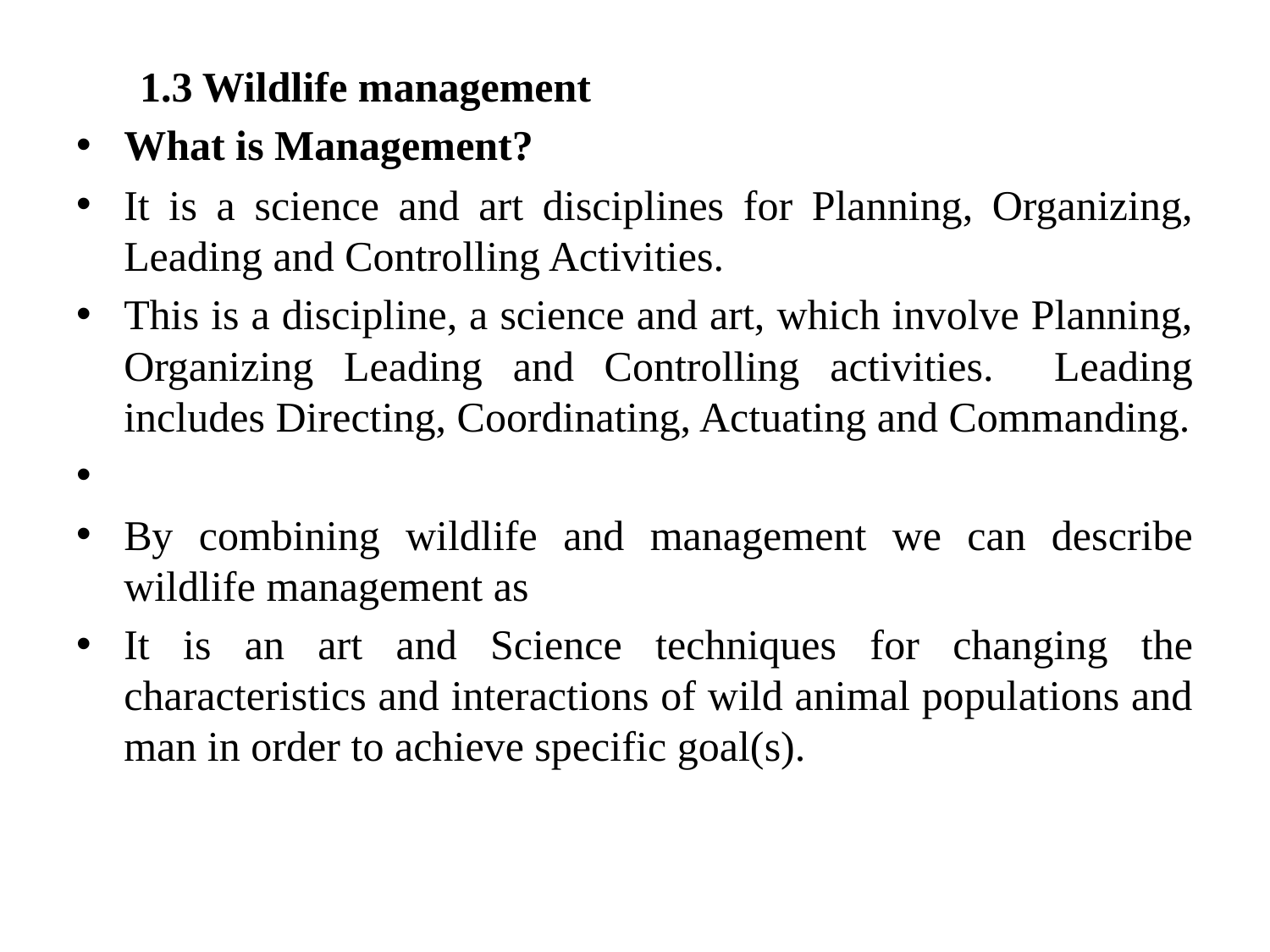

1.3 Wildlife management
What is Management?
It is a science and art disciplines for Planning, Organizing, Leading and Controlling Activities.
This is a discipline, a science and art, which involve Planning, Organizing Leading and Controlling activities.  Leading includes Directing, Coordinating, Actuating and Commanding.

By combining wildlife and management we can describe wildlife management as
It is an art and Science techniques for changing the characteristics and interactions of wild animal populations and man in order to achieve specific goal(s).